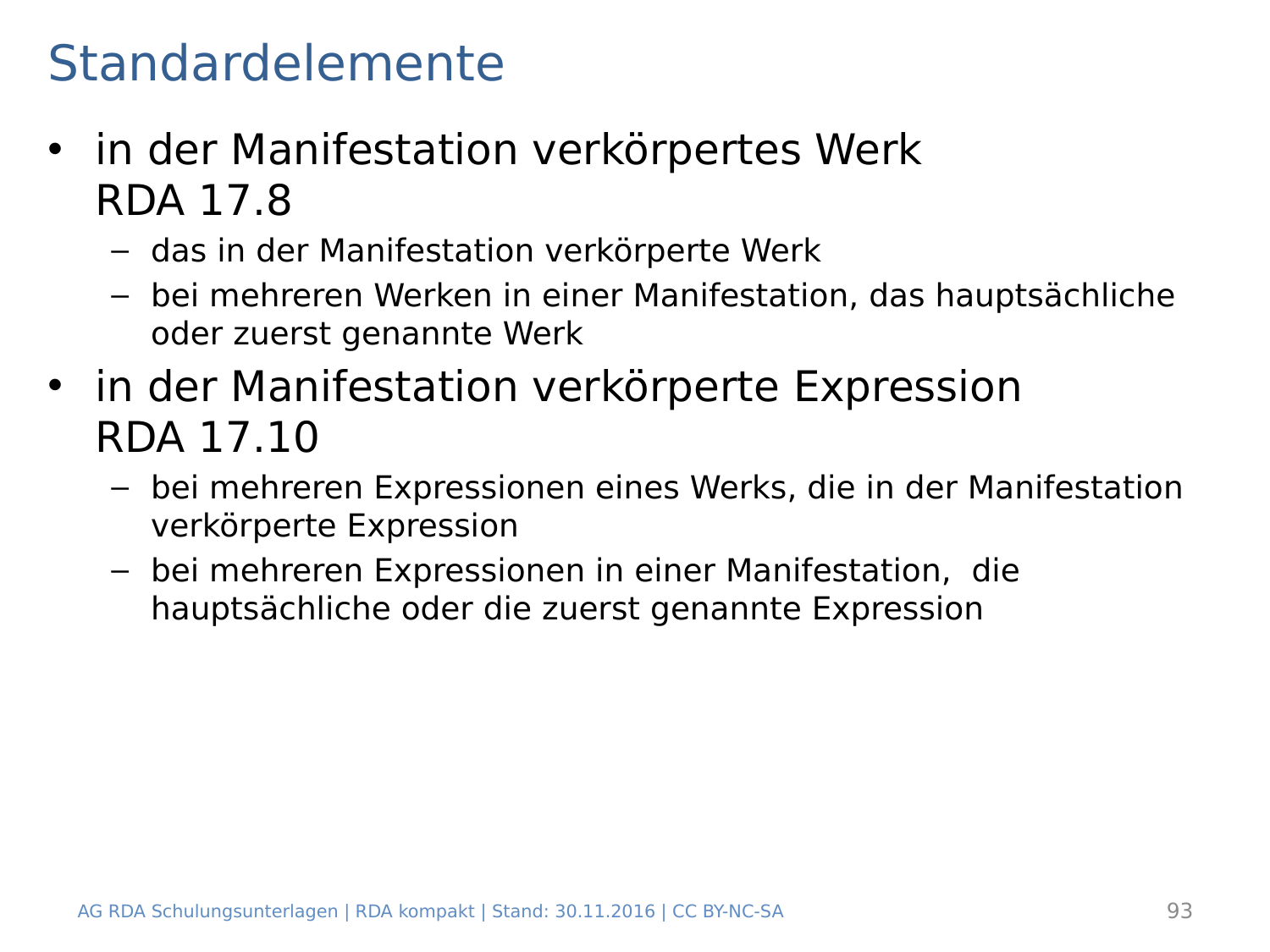

# Standardelemente
in der Manifestation verkörpertes Werk
RDA 17.8
das in der Manifestation verkörperte Werk
bei mehreren Werken in einer Manifestation, das hauptsächliche oder zuerst genannte Werk
in der Manifestation verkörperte Expression
RDA 17.10
bei mehreren Expressionen eines Werks, die in der Manifestation verkörperte Expression
bei mehreren Expressionen in einer Manifestation,  die hauptsächliche oder die zuerst genannte Expression

AG RDA Schulungsunterlagen | RDA kompakt | Stand: 30.11.2016 | CC BY-NC-SA
93